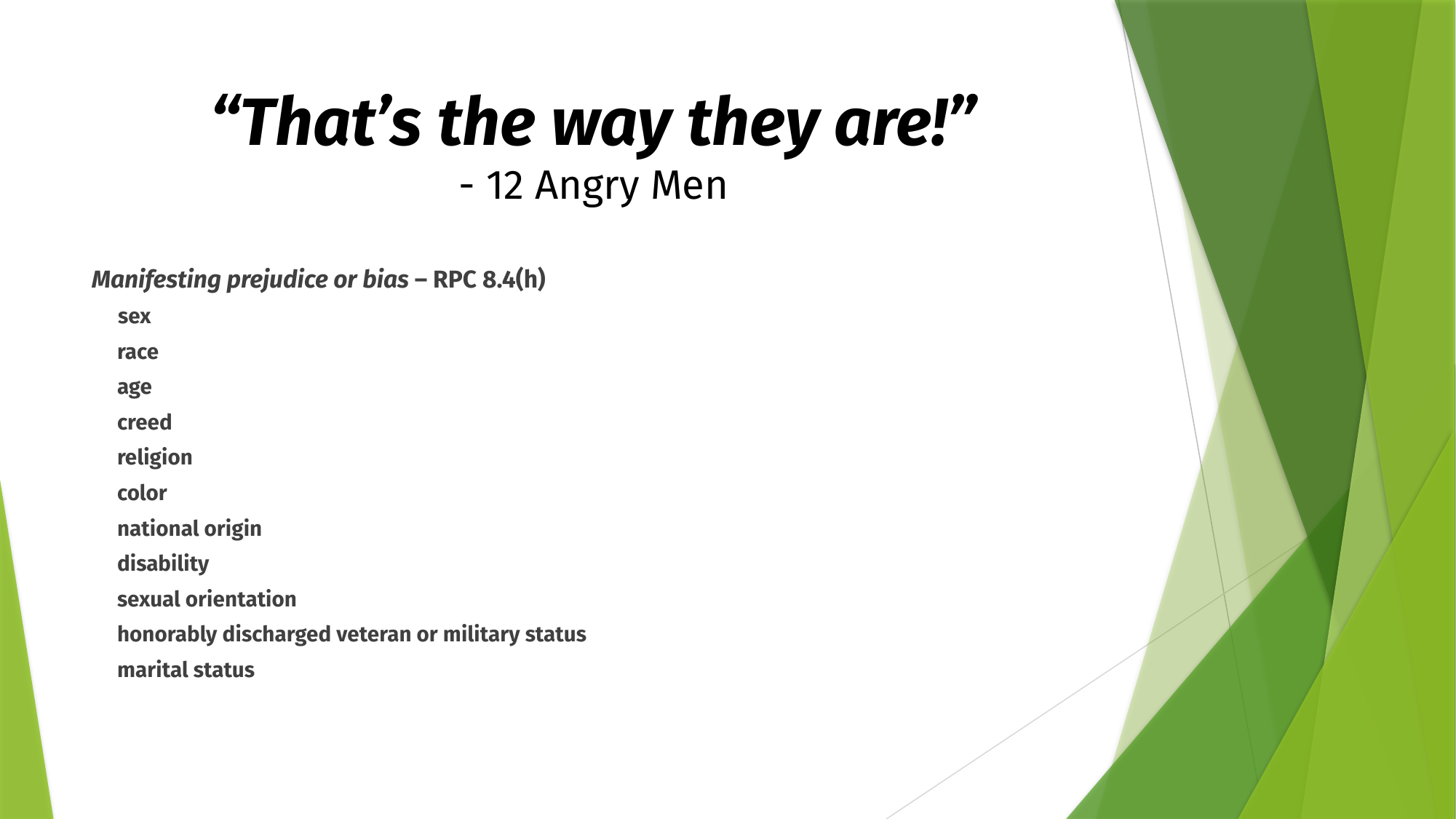

# “That’s the way they are!” - 12 Angry Men
Manifesting prejudice or bias – RPC 8.4(h)
        sex
     race
     age
     creed
     religion
     color
     national origin
     disability
     sexual orientation
     honorably discharged veteran or military status
     marital status